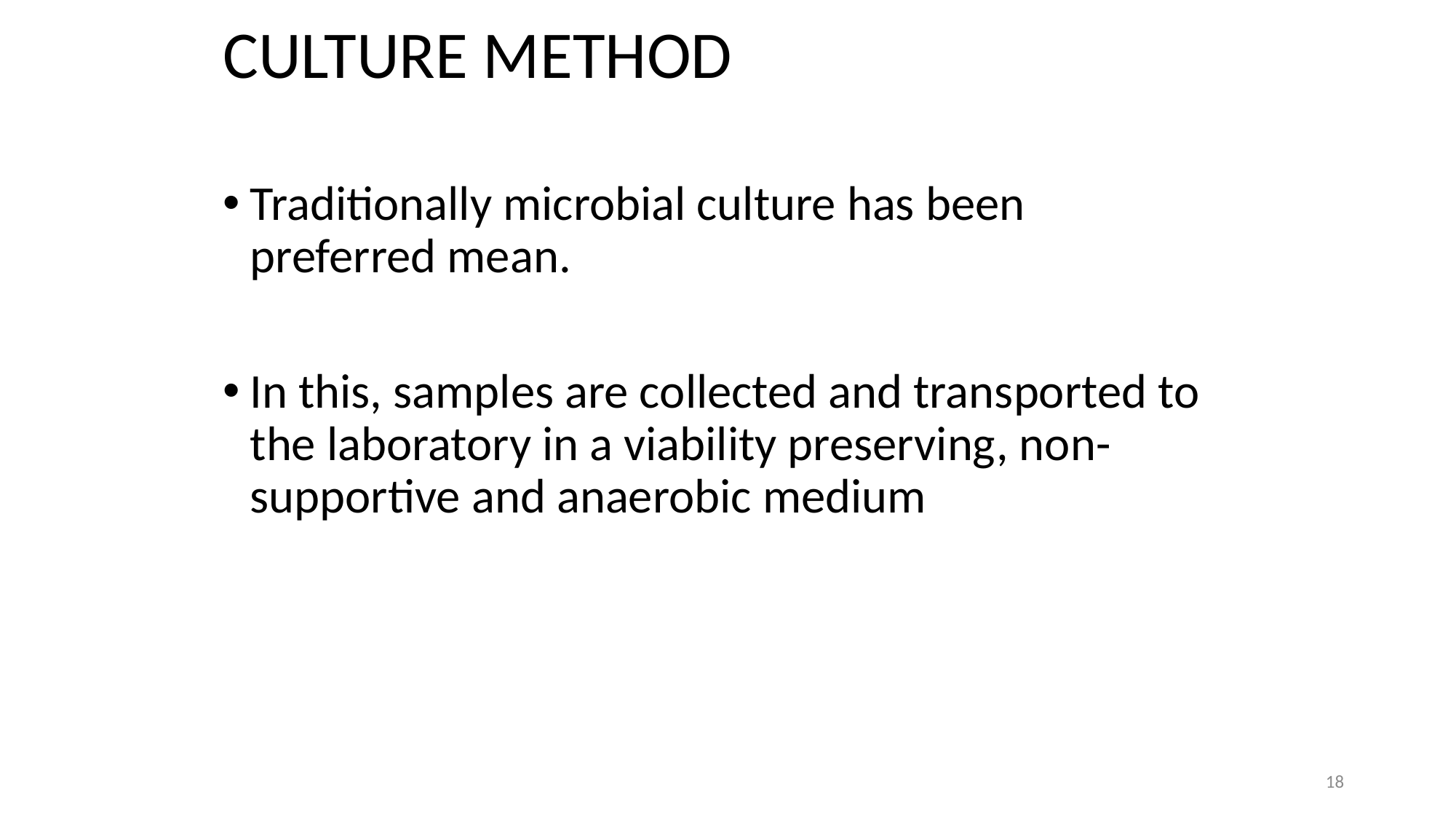

# CULTURE METHOD
Traditionally microbial culture has been preferred mean.

In this, samples are collected and transported to the laboratory in a viability preserving, non-supportive and anaerobic medium
18